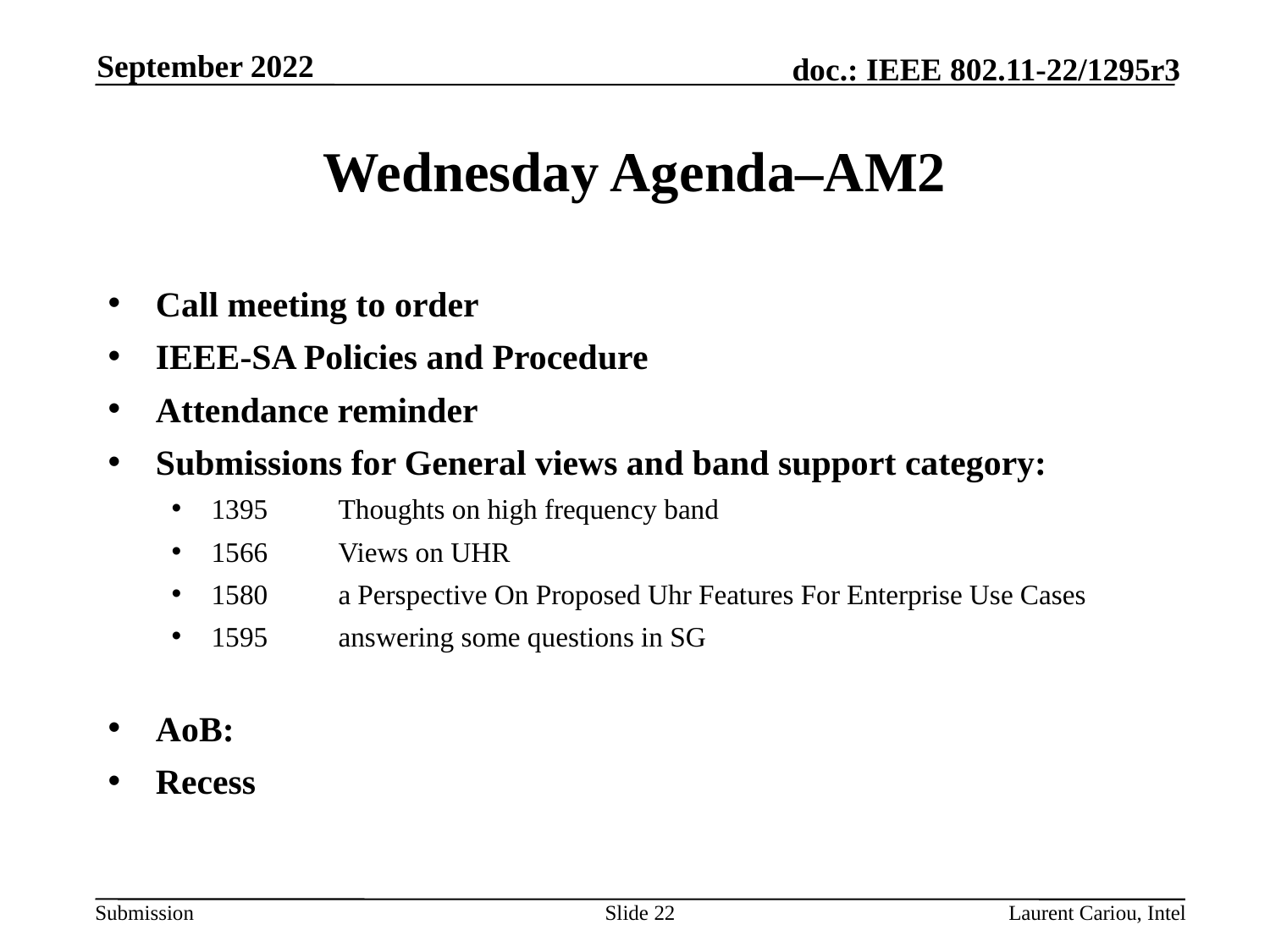

September 2022
# Wednesday Agenda–AM2
Call meeting to order
IEEE-SA Policies and Procedure
Attendance reminder
Submissions for General views and band support category:
1395	Thoughts on high frequency band
1566	Views on UHR
1580	a Perspective On Proposed Uhr Features For Enterprise Use Cases
1595	answering some questions in SG

AoB:
Recess
Slide 22
Laurent Cariou, Intel